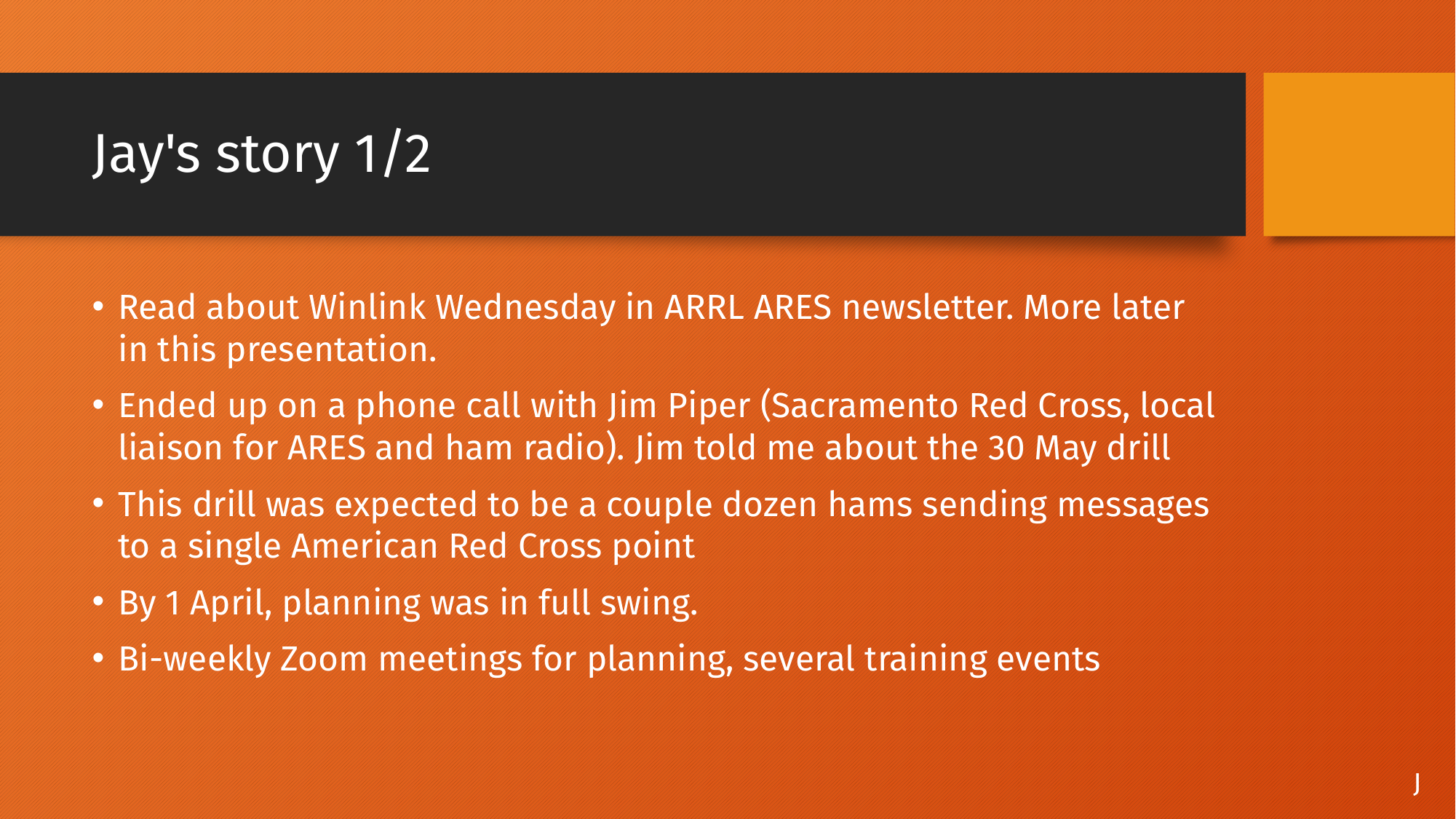

# Jay's story 1/2
Read about Winlink Wednesday in ARRL ARES newsletter. More later in this presentation.
Ended up on a phone call with Jim Piper (Sacramento Red Cross, local liaison for ARES and ham radio). Jim told me about the 30 May drill
This drill was expected to be a couple dozen hams sending messages to a single American Red Cross point
By 1 April, planning was in full swing.
Bi-weekly Zoom meetings for planning, several training events
J